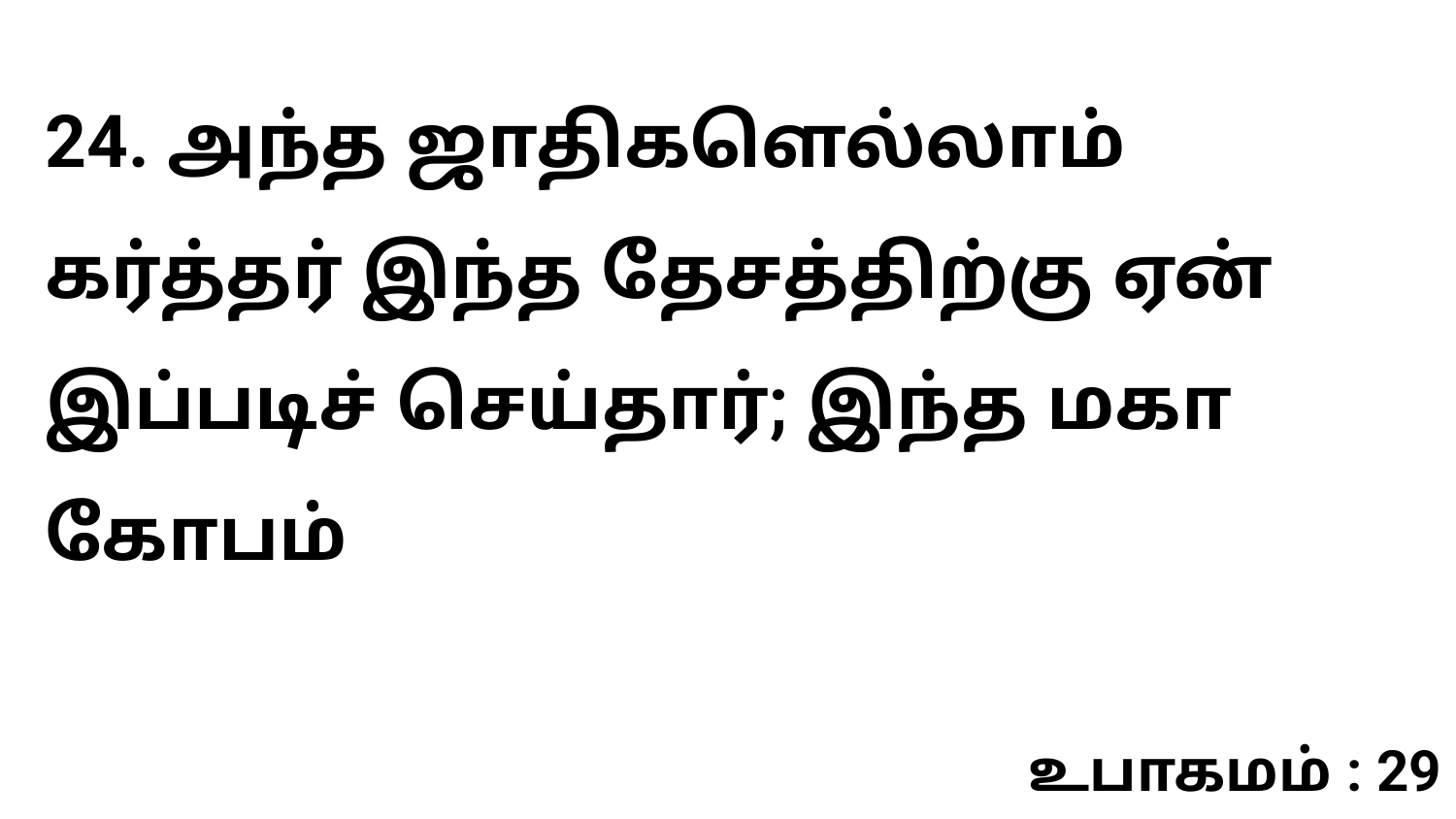

24. அந்த ஜாதிகளெல்லாம் கர்த்தர் இந்த தேசத்திற்கு ஏன் இப்படிச் செய்தார்; இந்த மகா கோபம்
உபாகமம் : 29